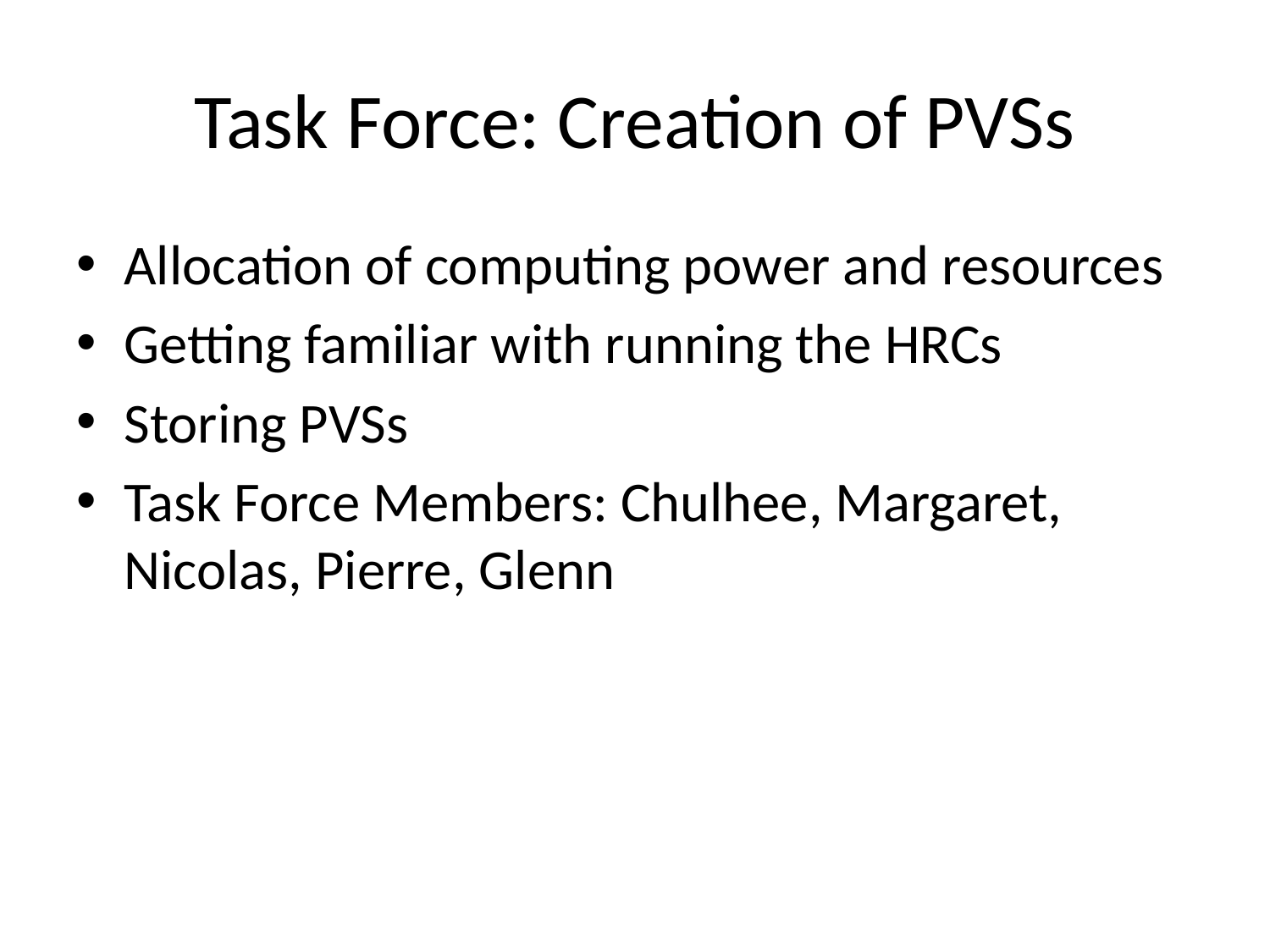

# Task Force: Creation of PVSs
Allocation of computing power and resources
Getting familiar with running the HRCs
Storing PVSs
Task Force Members: Chulhee, Margaret, Nicolas, Pierre, Glenn